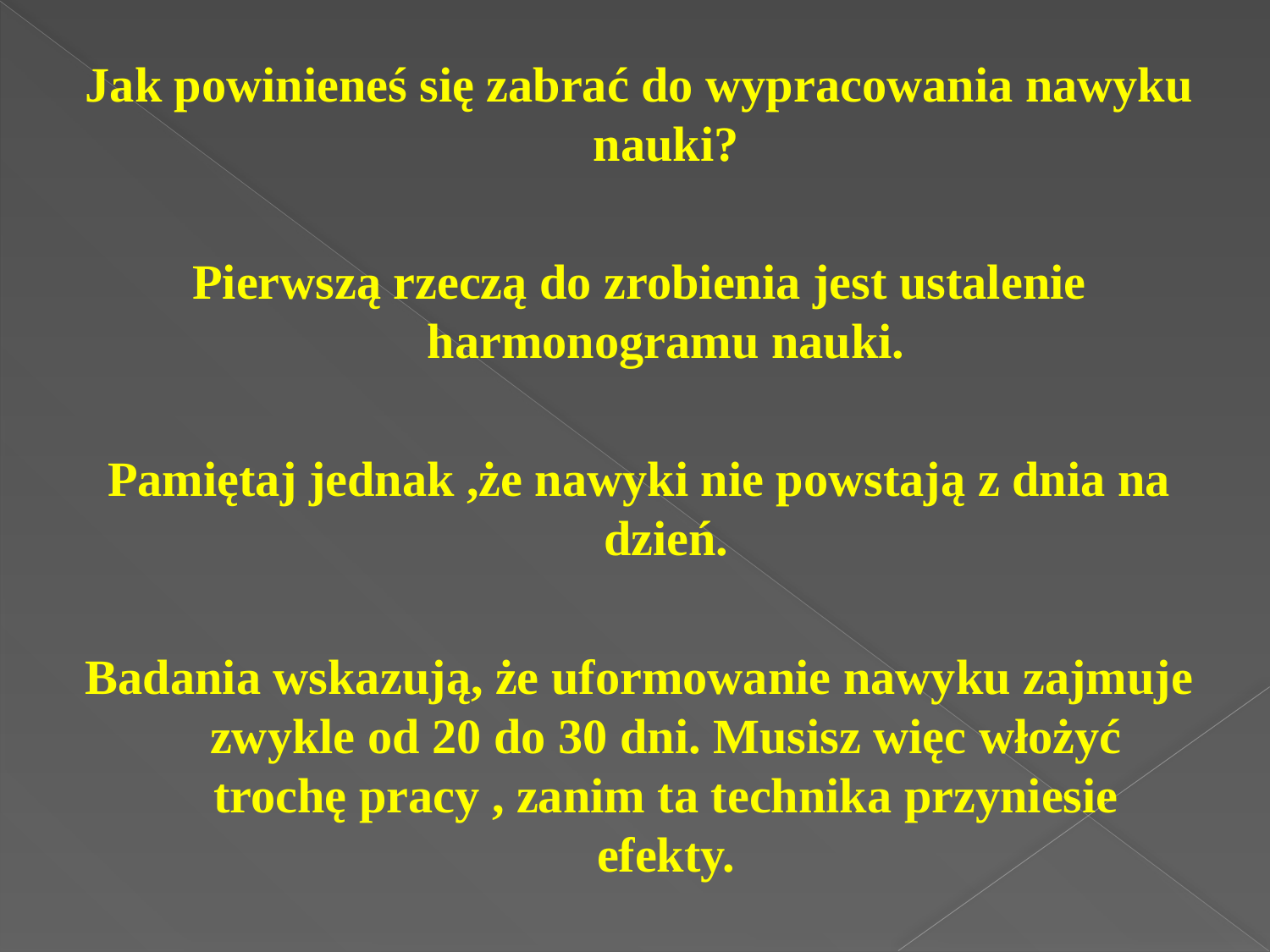

Jak powinieneś się zabrać do wypracowania nawyku nauki?

Pierwszą rzeczą do zrobienia jest ustalenie harmonogramu nauki.

Pamiętaj jednak ,że nawyki nie powstają z dnia na dzień.

Badania wskazują, że uformowanie nawyku zajmuje zwykle od 20 do 30 dni. Musisz więc włożyć trochę pracy , zanim ta technika przyniesie efekty.